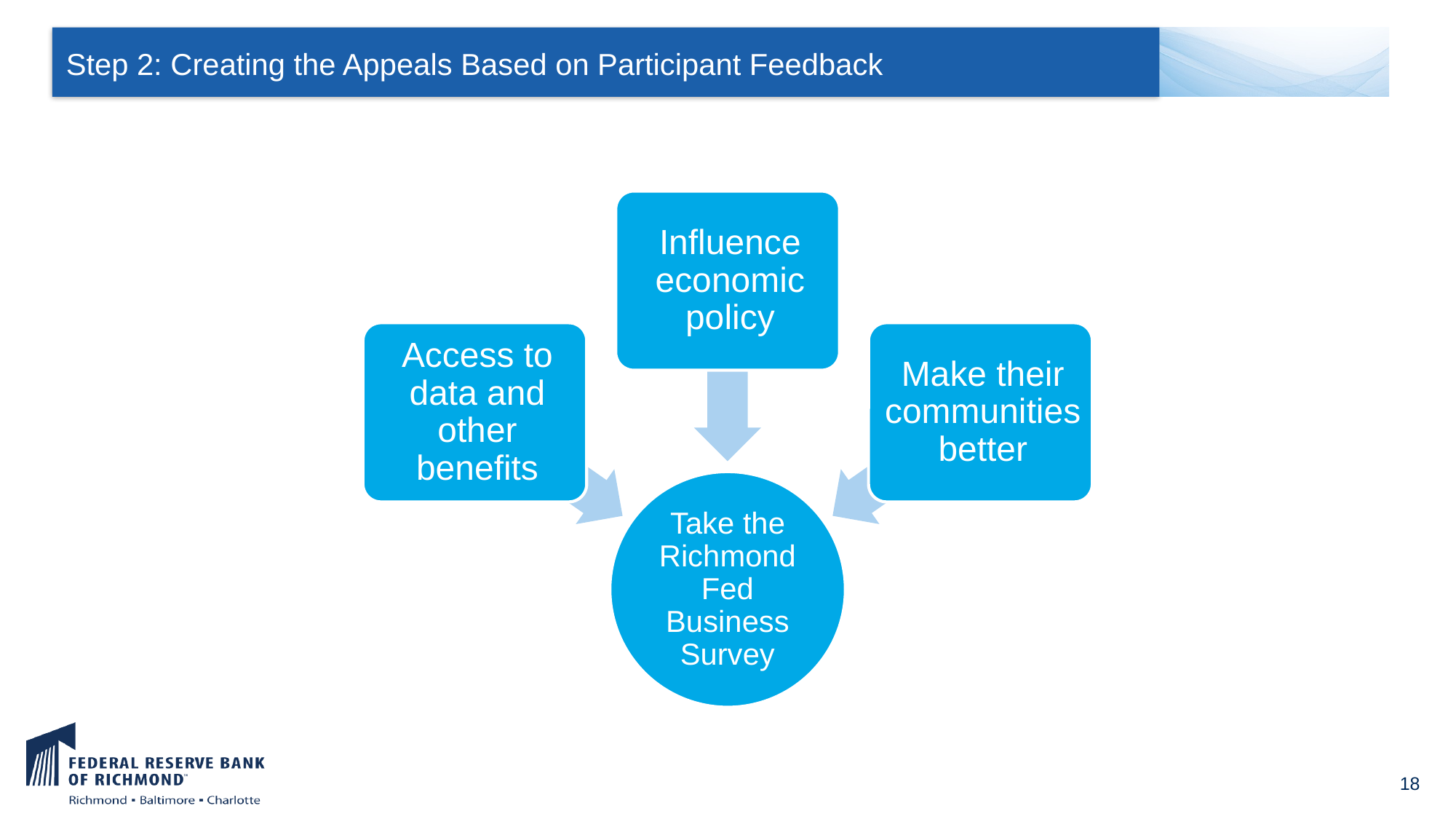

# Step 2: Creating the Appeals Based on Participant Feedback
Take the Richmond Fed Business Survey
Access to data and other benefits
Influence economic policy
Make their communities better
18